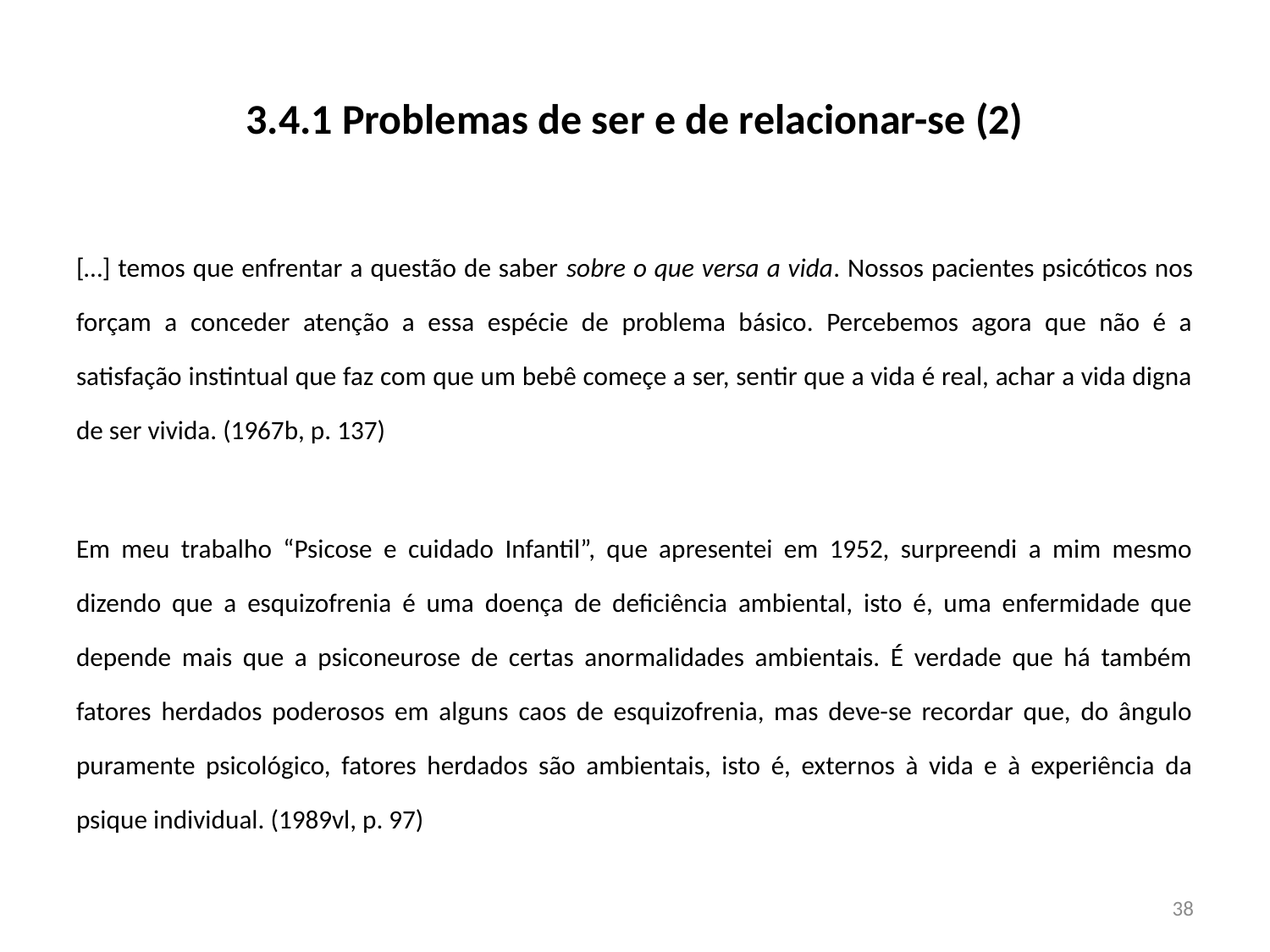

# 3.4.1 Problemas de ser e de relacionar-se (2)
[…] temos que enfrentar a questão de saber sobre o que versa a vida. Nossos pacientes psicóticos nos forçam a conceder atenção a essa espécie de problema básico. Percebemos agora que não é a satisfação instintual que faz com que um bebê começe a ser, sentir que a vida é real, achar a vida digna de ser vivida. (1967b, p. 137)

Em meu trabalho “Psicose e cuidado Infantil”, que apresentei em 1952, surpreendi a mim mesmo dizendo que a esquizofrenia é uma doença de deficiência ambiental, isto é, uma enfermidade que depende mais que a psiconeurose de certas anormalidades ambientais. É verdade que há também fatores herdados poderosos em alguns caos de esquizofrenia, mas deve-se recordar que, do ângulo puramente psicológico, fatores herdados são ambientais, isto é, externos à vida e à experiência da psique individual. (1989vl, p. 97)

38